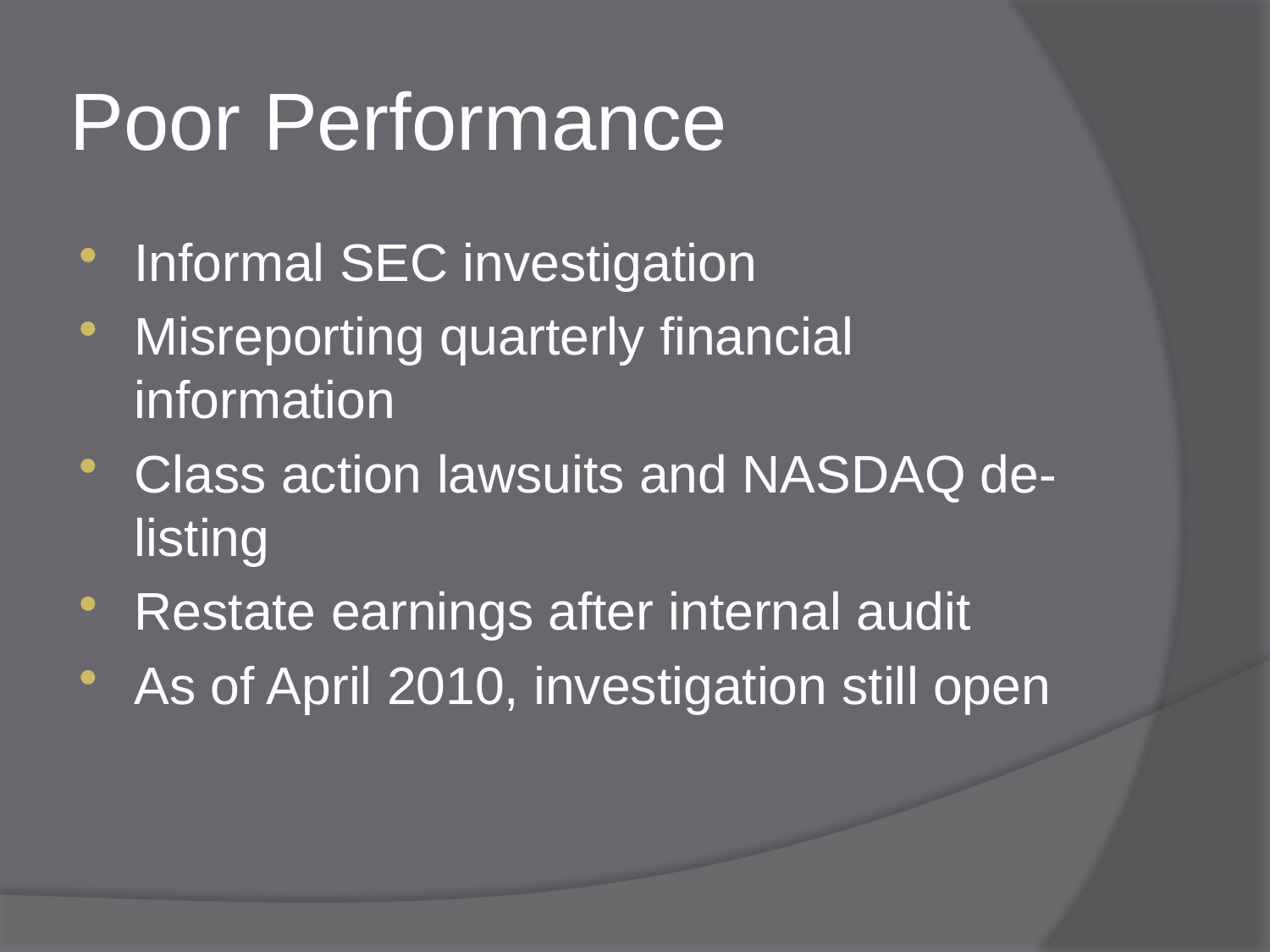

# Poor Performance
Informal SEC investigation
Misreporting quarterly financial information
Class action lawsuits and NASDAQ de-listing
Restate earnings after internal audit
As of April 2010, investigation still open